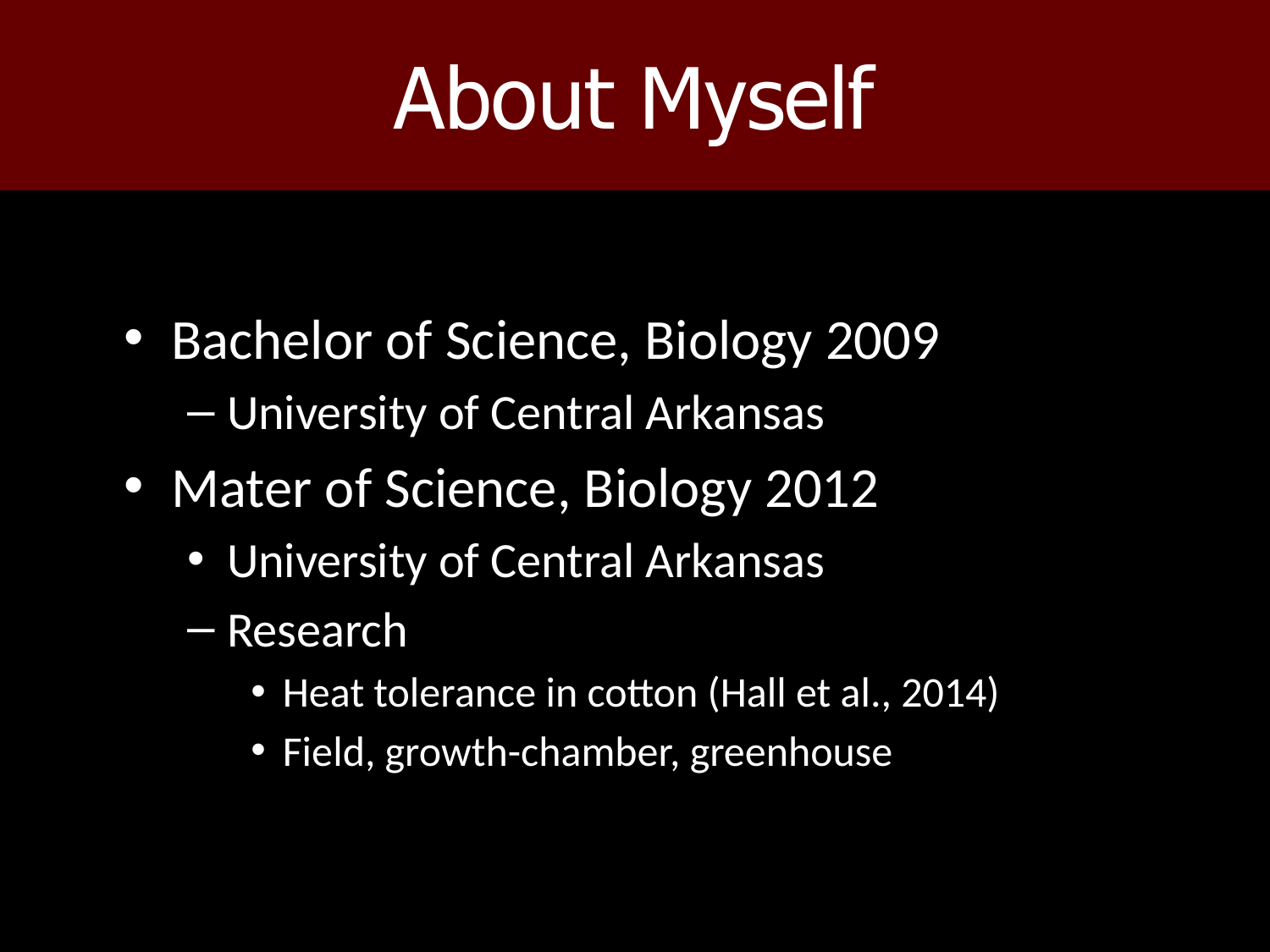

About Myself
# About Myself
Bachelor of Science, Biology 2009
University of Central Arkansas
Mater of Science, Biology 2012
University of Central Arkansas
Research
Heat tolerance in cotton (Hall et al., 2014)
Field, growth-chamber, greenhouse